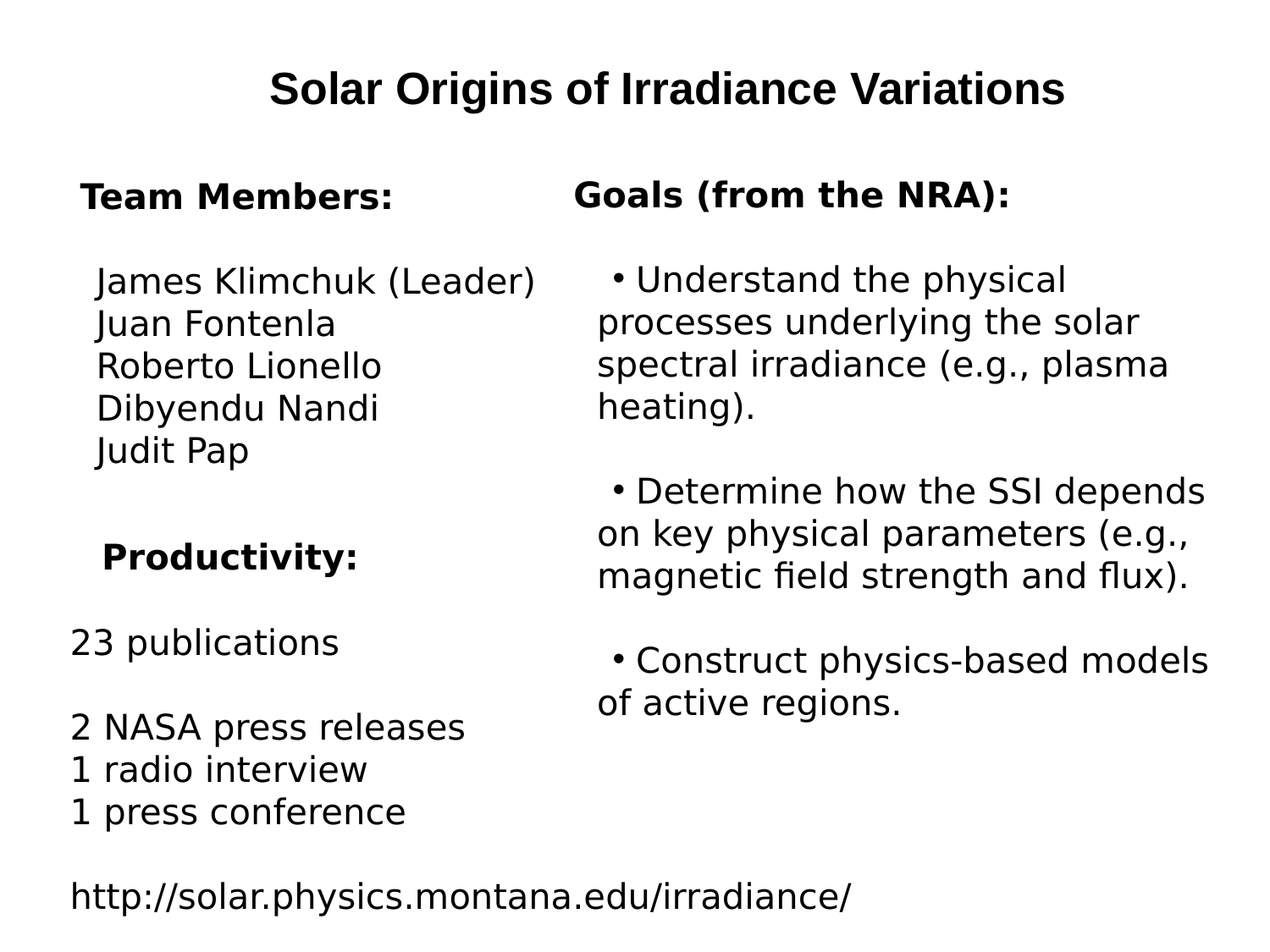

Solar Origins of Irradiance Variations
Goals (from the NRA):

 Understand the physical processes underlying the solar spectral irradiance (e.g., plasma heating).

 Determine how the SSI depends on key physical parameters (e.g., magnetic field strength and flux).

 Construct physics-based models of active regions.

Team Members:

James Klimchuk (Leader)
Juan Fontenla
Roberto Lionello
Dibyendu Nandi
Judit Pap

Productivity:

23 publications

2 NASA press releases
1 radio interview
1 press conference

http://solar.physics.montana.edu/irradiance/